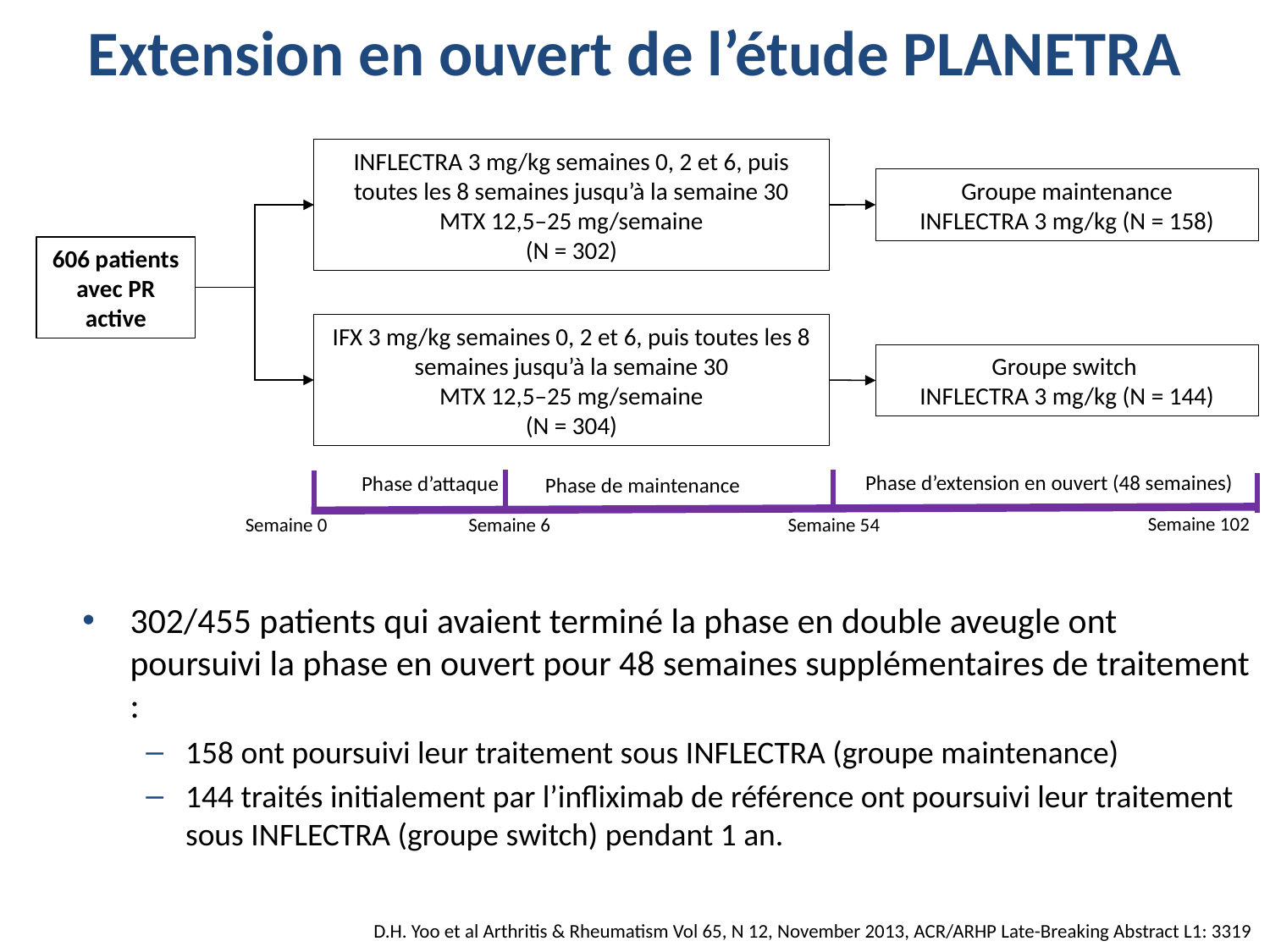

Extension en ouvert de l’étude PLANETRA
INFLECTRA 3 mg/kg semaines 0, 2 et 6, puis toutes les 8 semaines jusqu’à la semaine 30
MTX 12,5–25 mg/semaine
(N = 302)
Groupe maintenance
INFLECTRA 3 mg/kg (N = 158)
606 patients avec PR active
IFX 3 mg/kg semaines 0, 2 et 6, puis toutes les 8 semaines jusqu’à la semaine 30
MTX 12,5–25 mg/semaine
(N = 304)
Groupe switch
INFLECTRA 3 mg/kg (N = 144)
Phase d’extension en ouvert (48 semaines)
Phase d’attaque
Phase de maintenance
Semaine 0
Semaine 6
Semaine 54
Semaine 102
302/455 patients qui avaient terminé la phase en double aveugle ont poursuivi la phase en ouvert pour 48 semaines supplémentaires de traitement :
158 ont poursuivi leur traitement sous INFLECTRA (groupe maintenance)
144 traités initialement par l’infliximab de référence ont poursuivi leur traitement sous INFLECTRA (groupe switch) pendant 1 an.
D.H. Yoo et al Arthritis & Rheumatism Vol 65, N 12, November 2013, ACR/ARHP Late-Breaking Abstract L1: 3319